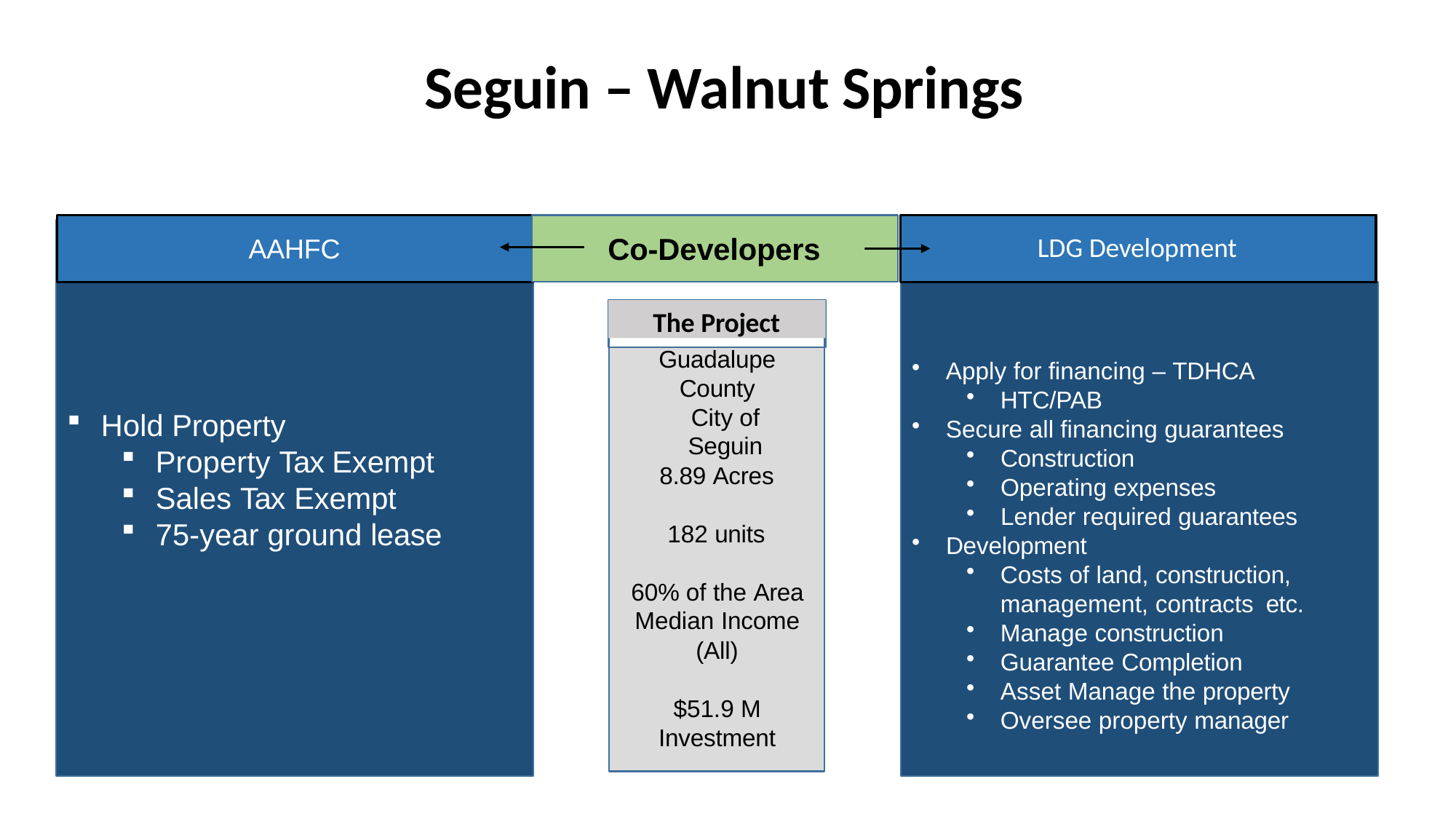

Seguin – Walnut Springs

# Co-Developers
LDG Development
AAHFC

The Project

Guadalupe County
City of Seguin
Apply for financing – TDHCA
HTC/PAB
Secure all financing guarantees
Hold Property
Property Tax Exempt
Sales Tax Exempt
75-year ground lease
Construction
Operating expenses
Lender required guarantees
8.89 Acres
182 units
Development
Costs of land, construction, management, contracts etc.
Manage construction
Guarantee Completion
Asset Manage the property
Oversee property manager
60% of the Area Median Income (All)
$51.9 M
Investment